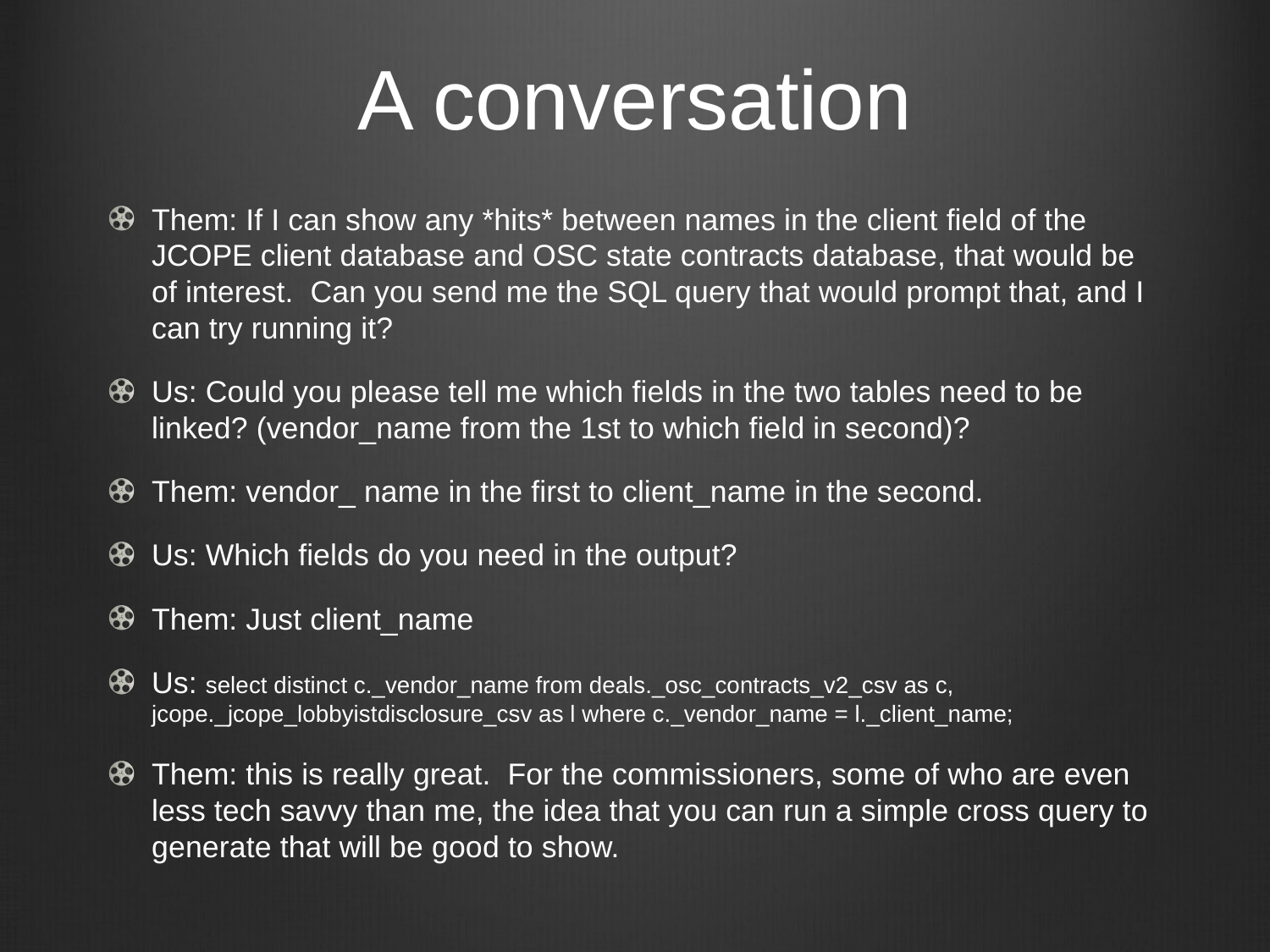

# A conversation
Them: If I can show any *hits* between names in the client field of the JCOPE client database and OSC state contracts database, that would be of interest.  Can you send me the SQL query that would prompt that, and I can try running it?
Us: Could you please tell me which fields in the two tables need to be linked? (vendor_name from the 1st to which field in second)?
Them: vendor_ name in the first to client_name in the second.
Us: Which fields do you need in the output?
Them: Just client_name
Us: select distinct c._vendor_name from deals._osc_contracts_v2_csv as c, jcope._jcope_lobbyistdisclosure_csv as l where c._vendor_name = l._client_name;
Them: this is really great.  For the commissioners, some of who are even less tech savvy than me, the idea that you can run a simple cross query to generate that will be good to show.